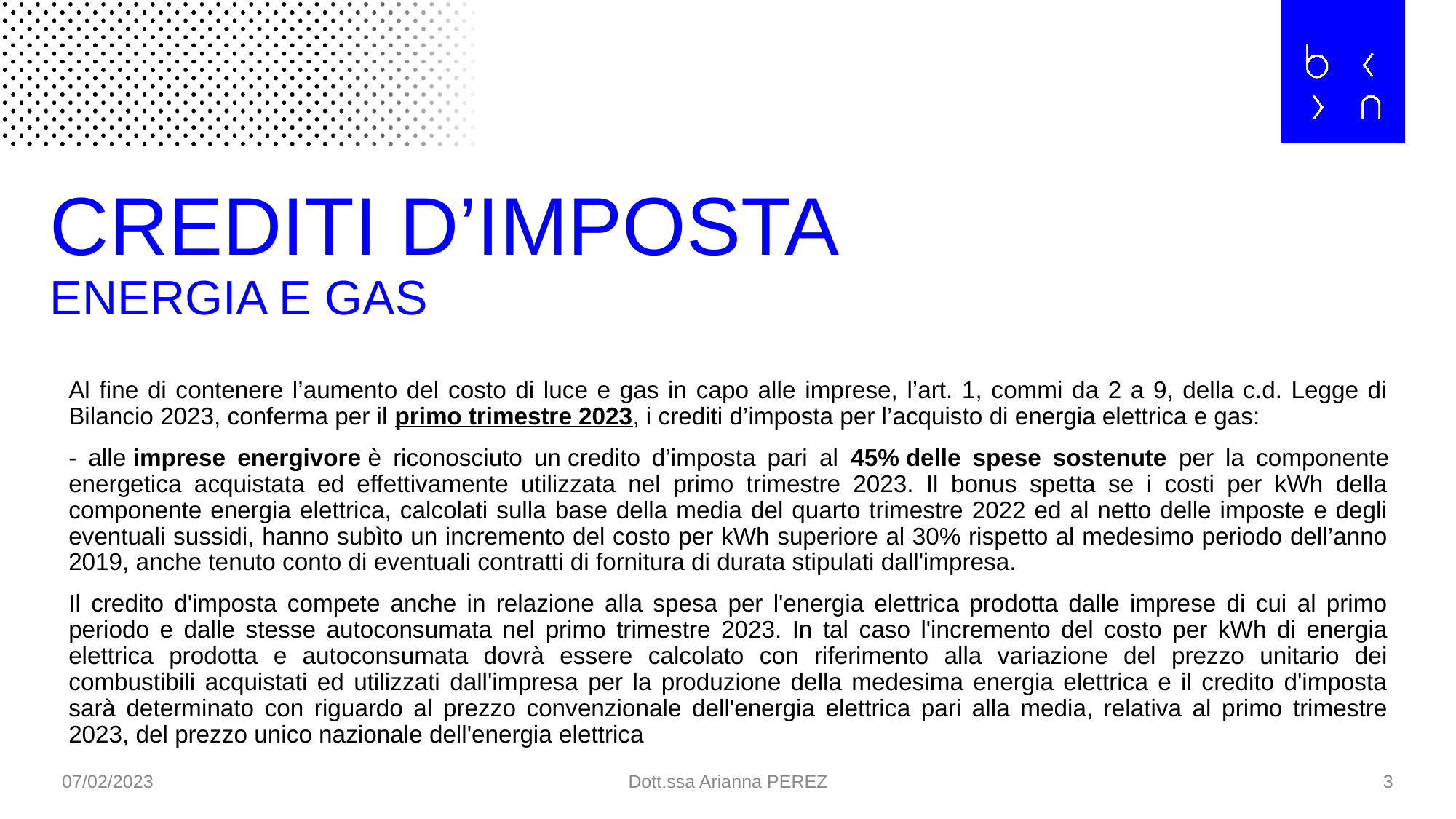

# CREDITI D’IMPOSTA ENERGIA E GAS
Al fine di contenere l’aumento del costo di luce e gas in capo alle imprese, l’art. 1, commi da 2 a 9, della c.d. Legge di Bilancio 2023, conferma per il primo trimestre 2023, i crediti d’imposta per l’acquisto di energia elettrica e gas:
- alle imprese energivore è riconosciuto un credito d’imposta pari al 45% delle spese sostenute per la componente energetica acquistata ed effettivamente utilizzata nel primo trimestre 2023. Il bonus spetta se i costi per kWh della componente energia elettrica, calcolati sulla base della media del quarto trimestre 2022 ed al netto delle imposte e degli eventuali sussidi, hanno subìto un incremento del costo per kWh superiore al 30% rispetto al medesimo periodo dell’anno 2019, anche tenuto conto di eventuali contratti di fornitura di durata stipulati dall'impresa.
Il credito d'imposta compete anche in relazione alla spesa per l'energia elettrica prodotta dalle imprese di cui al primo periodo e dalle stesse autoconsumata nel primo trimestre 2023. In tal caso l'incremento del costo per kWh di energia elettrica prodotta e autoconsumata dovrà essere calcolato con riferimento alla variazione del prezzo unitario dei combustibili acquistati ed utilizzati dall'impresa per la produzione della medesima energia elettrica e il credito d'imposta sarà determinato con riguardo al prezzo convenzionale dell'energia elettrica pari alla media, relativa al primo trimestre 2023, del prezzo unico nazionale dell'energia elettrica

07/02/2023
Dott.ssa Arianna PEREZ
3